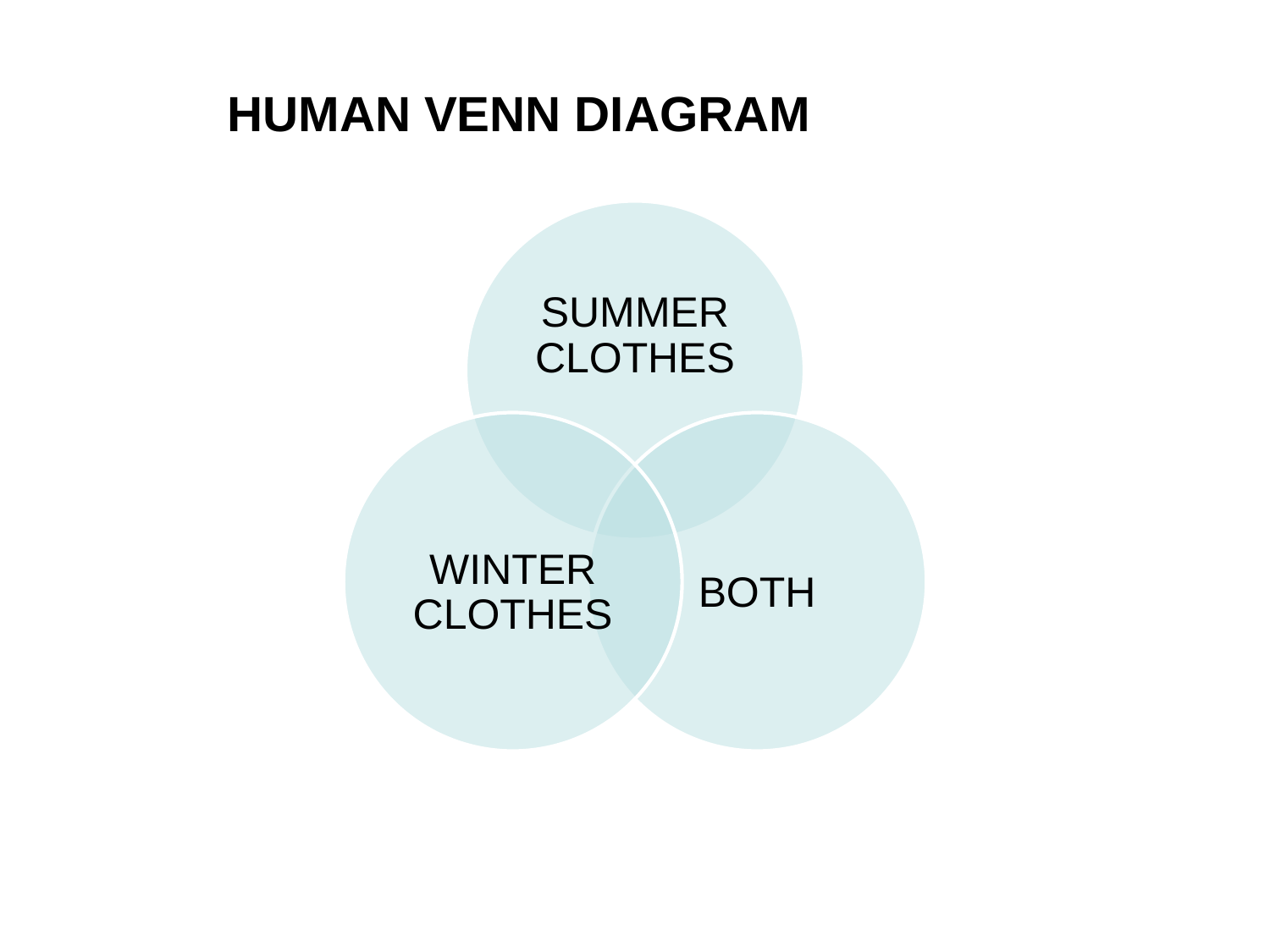

HUMAN VENN DIAGRAM
SUMMER CLOTHES
BOTH
WINTER CLOTHES